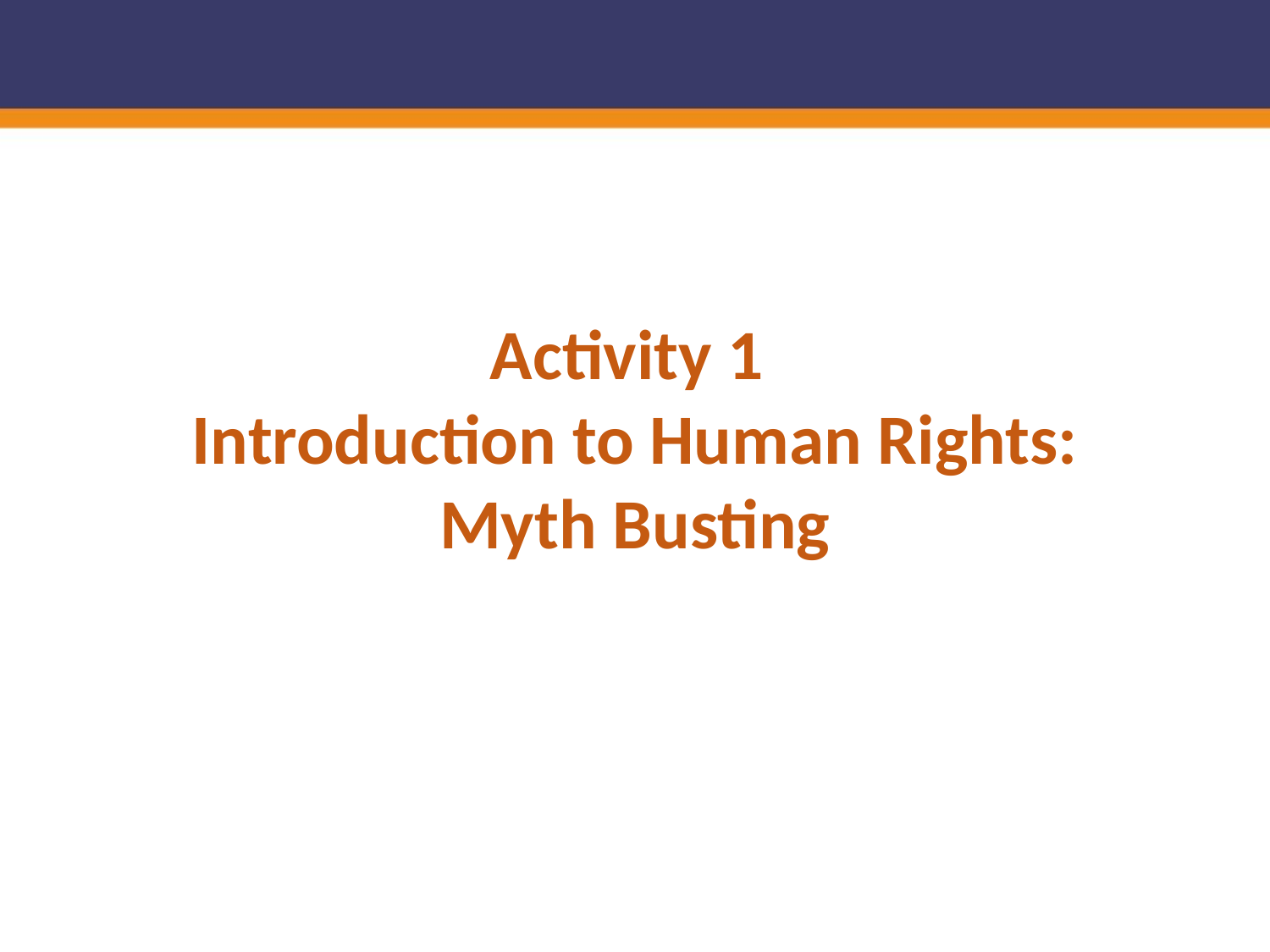

Activity 1
Introduction to Human Rights:
Myth Busting